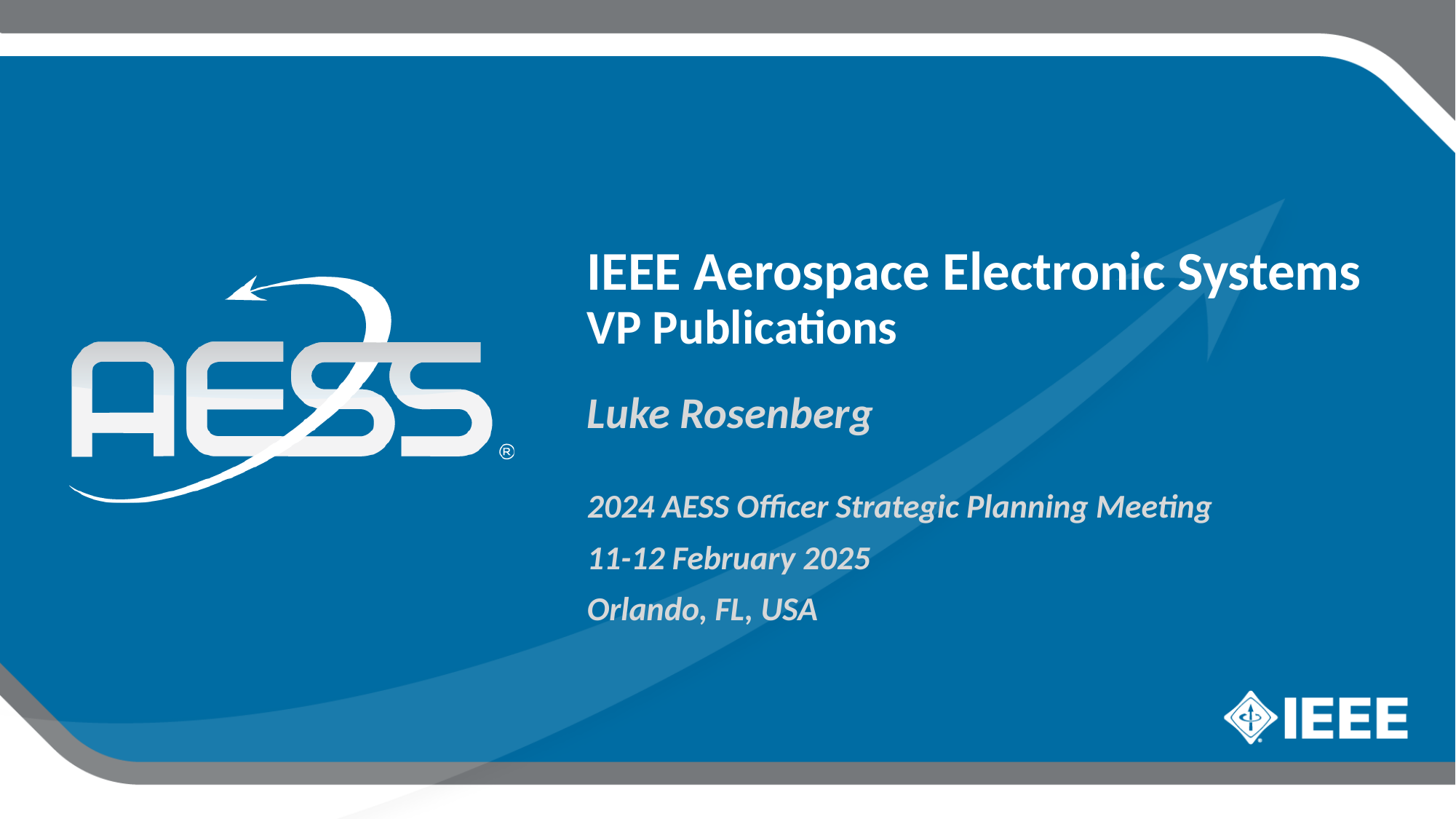

IEEE Aerospace Electronic Systems
VP Publications
Luke Rosenberg

2024 AESS Officer Strategic Planning Meeting
11-12 February 2025
Orlando, FL, USA